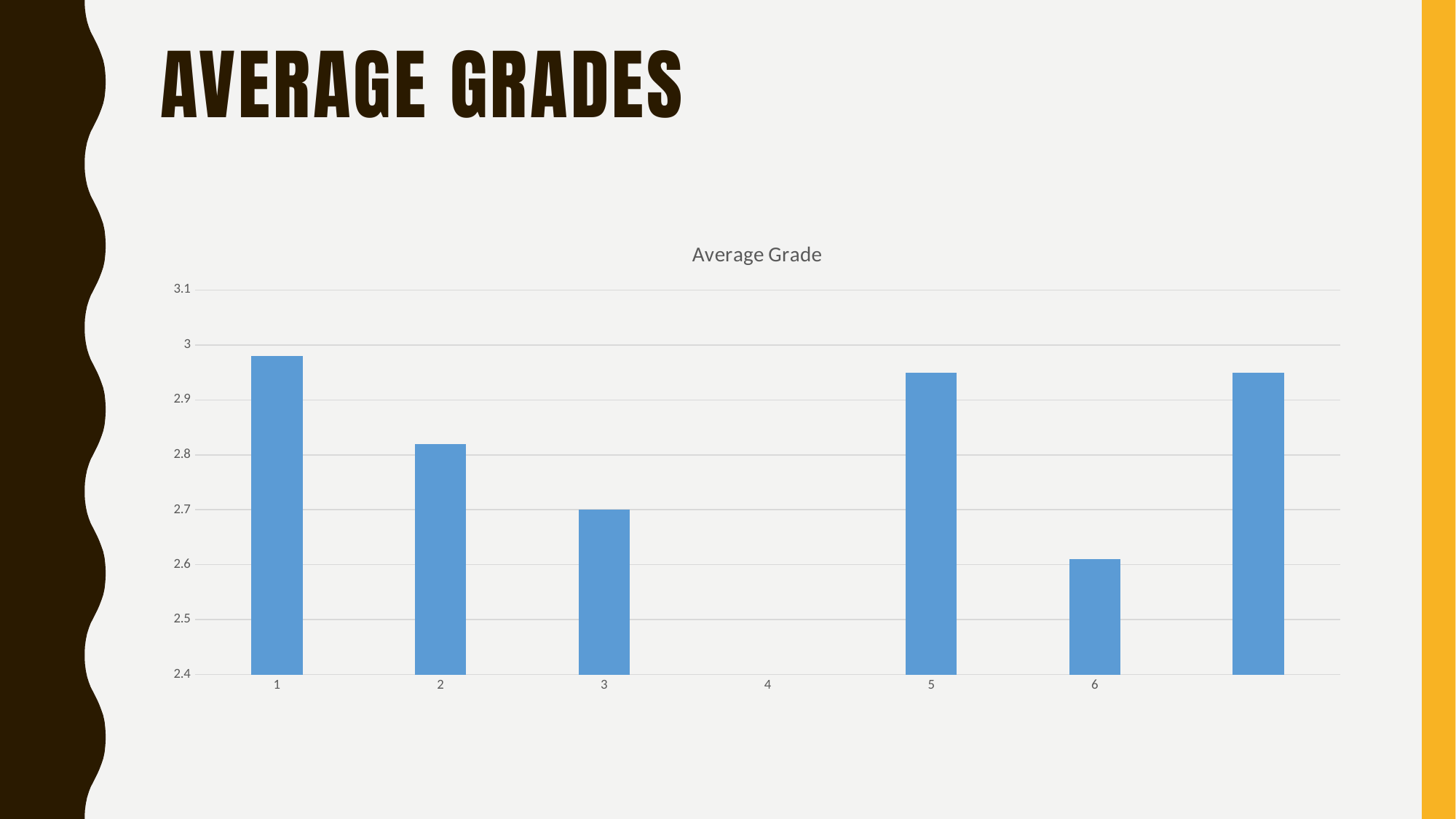

# Average Grades

### Chart:

| Category | Average Grade |
|---|---|